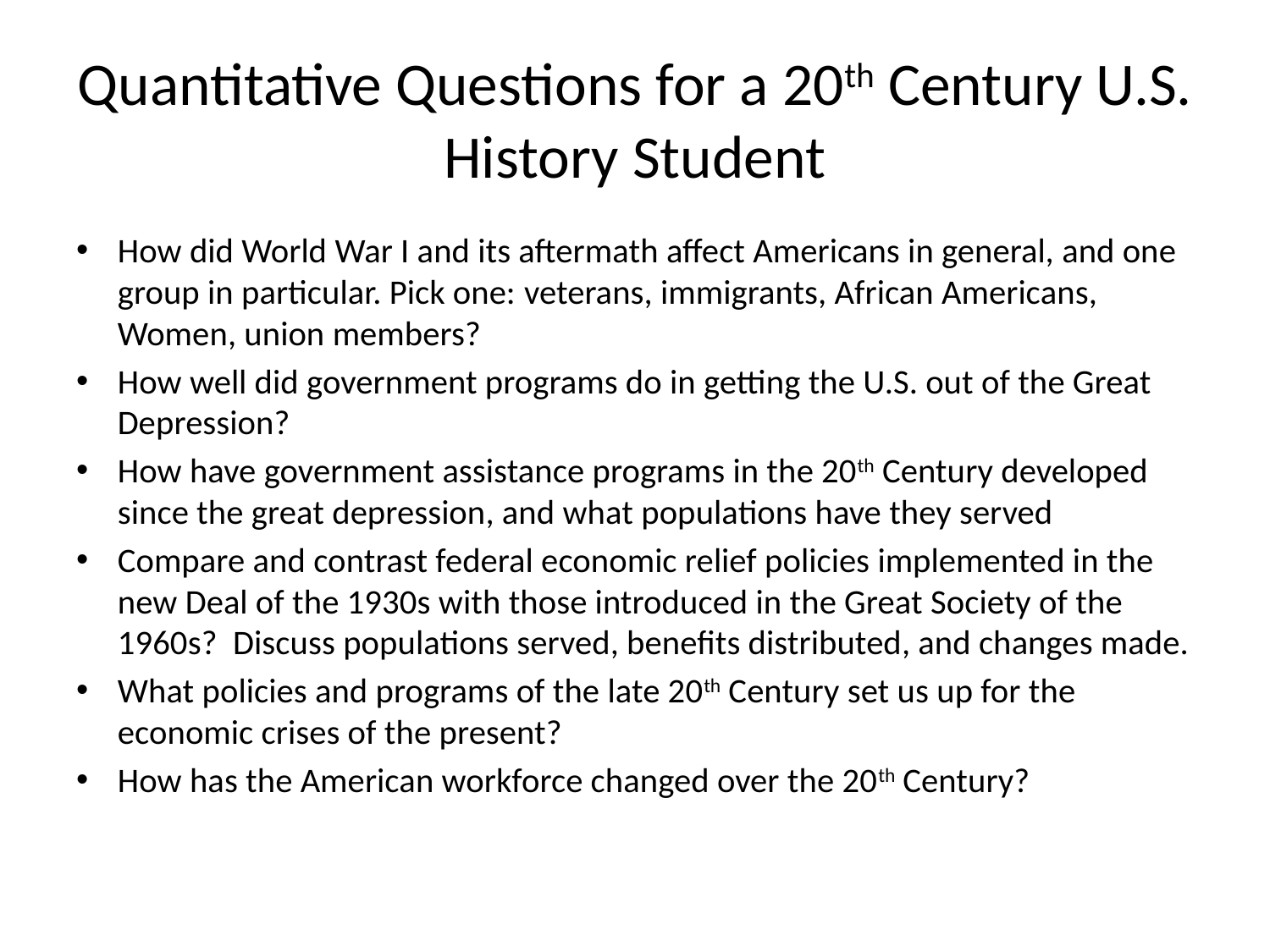

# Quantitative Questions for a 20th Century U.S. History Student
How did World War I and its aftermath affect Americans in general, and one group in particular. Pick one: veterans, immigrants, African Americans, Women, union members?
How well did government programs do in getting the U.S. out of the Great Depression?
How have government assistance programs in the 20th Century developed since the great depression, and what populations have they served
Compare and contrast federal economic relief policies implemented in the new Deal of the 1930s with those introduced in the Great Society of the 1960s?  Discuss populations served, benefits distributed, and changes made.
What policies and programs of the late 20th Century set us up for the economic crises of the present?
How has the American workforce changed over the 20th Century?